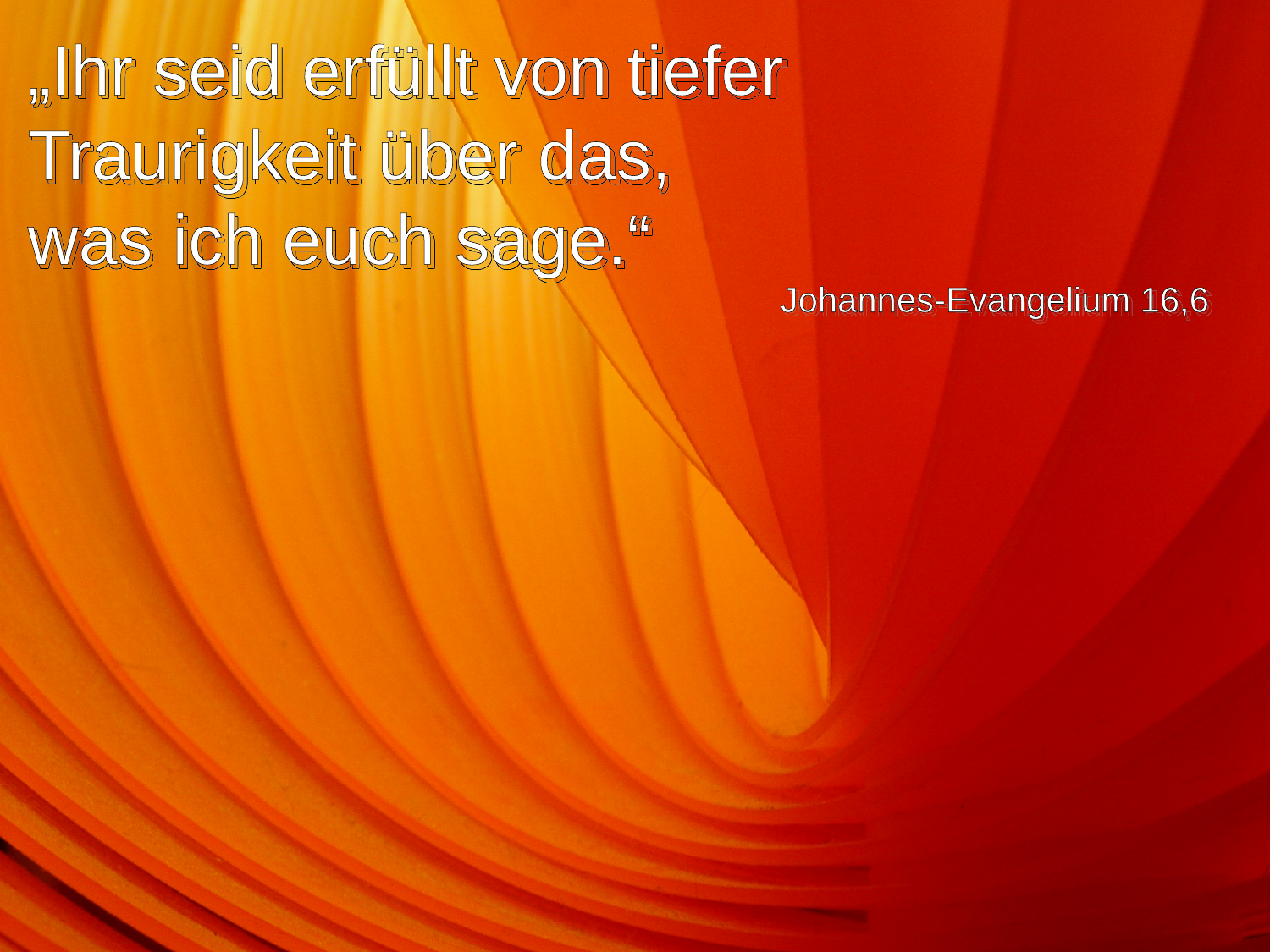

# „Ihr seid erfüllt von tiefer Traurigkeit über das, was ich euch sage.“
Johannes-Evangelium 16,6